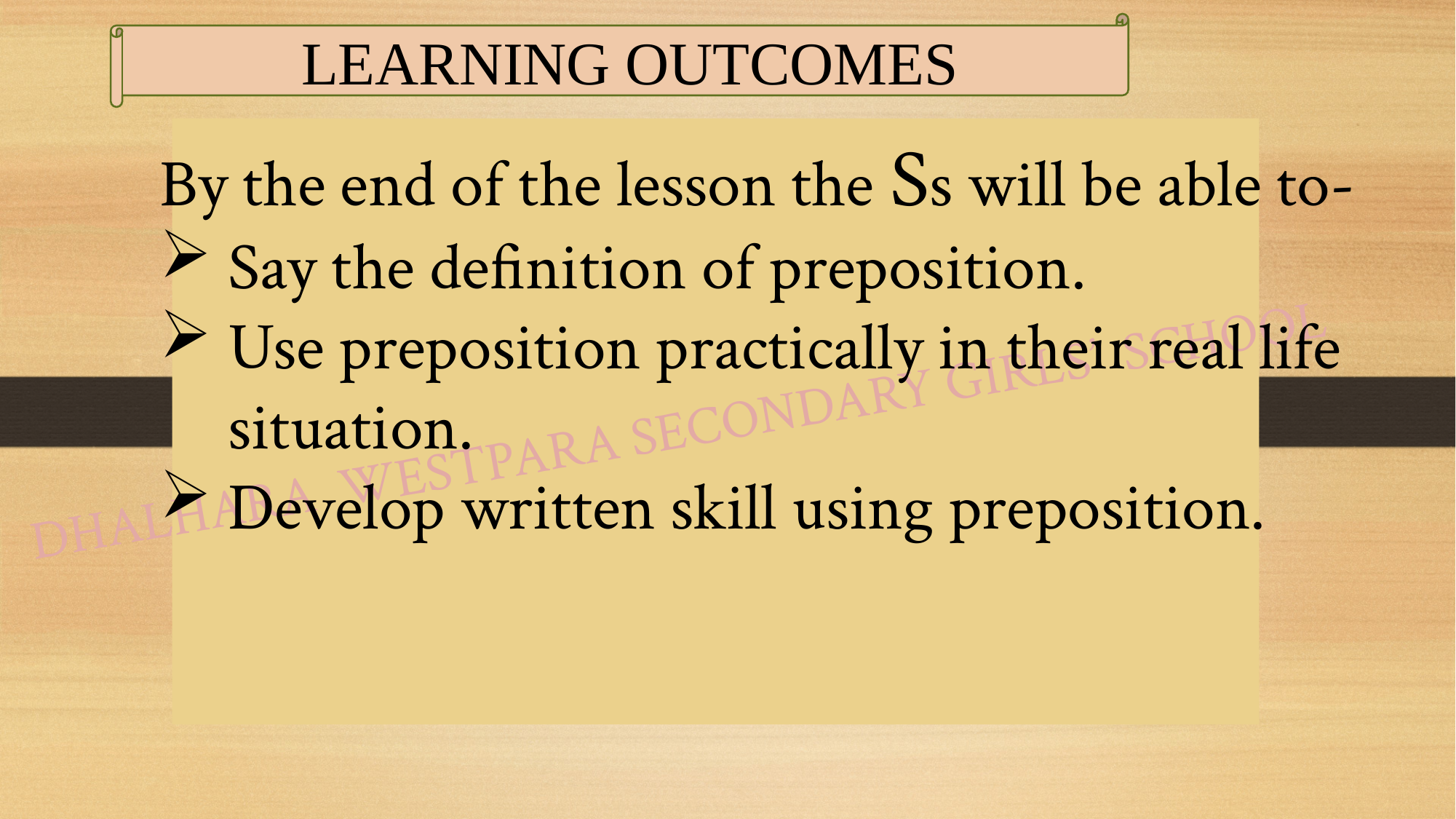

LEARNING OUTCOMES
By the end of the lesson the Ss will be able to-
Say the definition of preposition.
Use preposition practically in their real life situation.
Develop written skill using preposition.

 DHALHARA  WESTPARA SECONDARY GIRLS’  SCHOOL